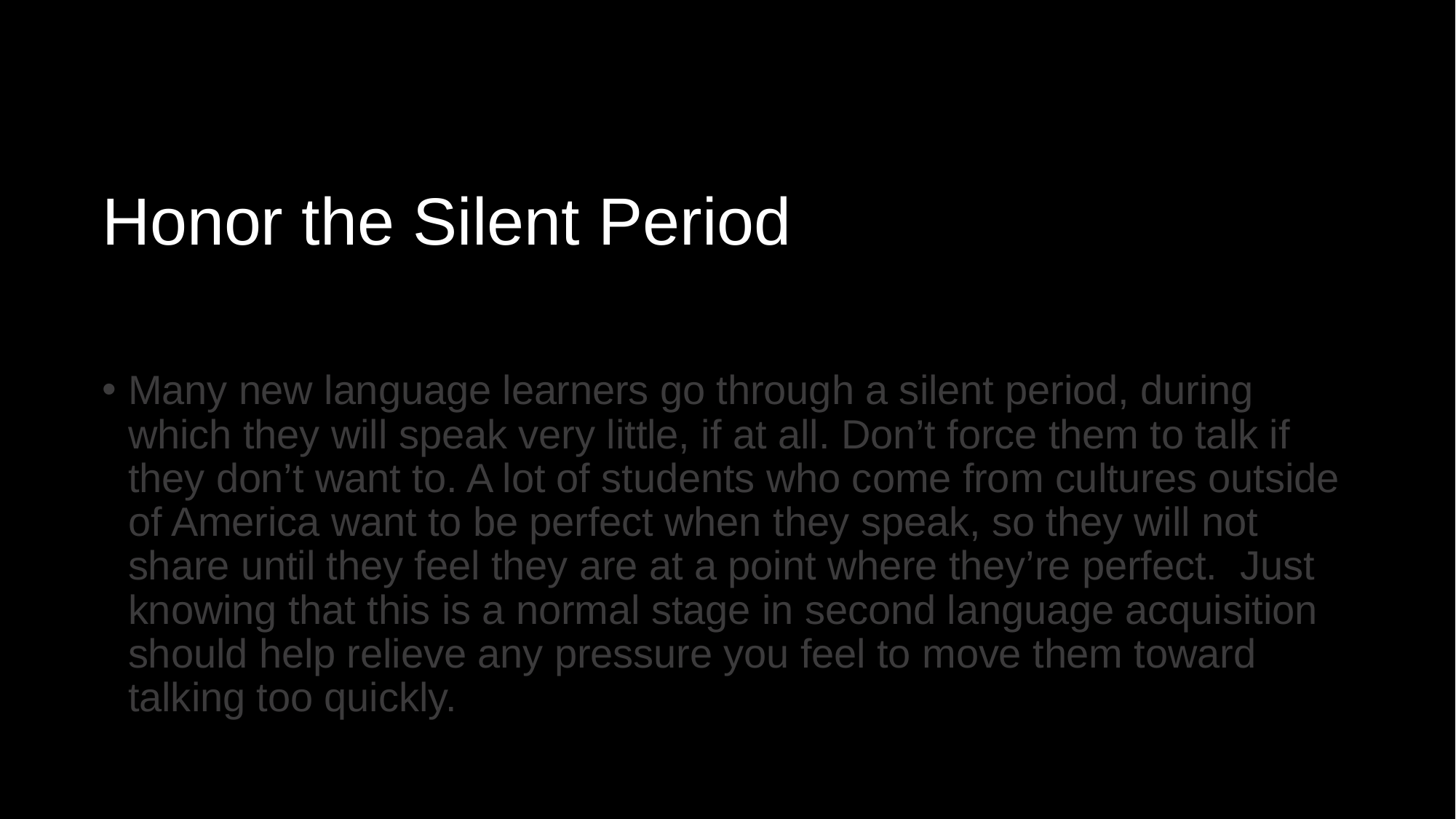

# Honor the Silent Period
Many new language learners go through a silent period, during which they will speak very little, if at all. Don’t force them to talk if they don’t want to. A lot of students who come from cultures outside of America want to be perfect when they speak, so they will not share until they feel they are at a point where they’re perfect.  Just knowing that this is a normal stage in second language acquisition should help relieve any pressure you feel to move them toward talking too quickly.